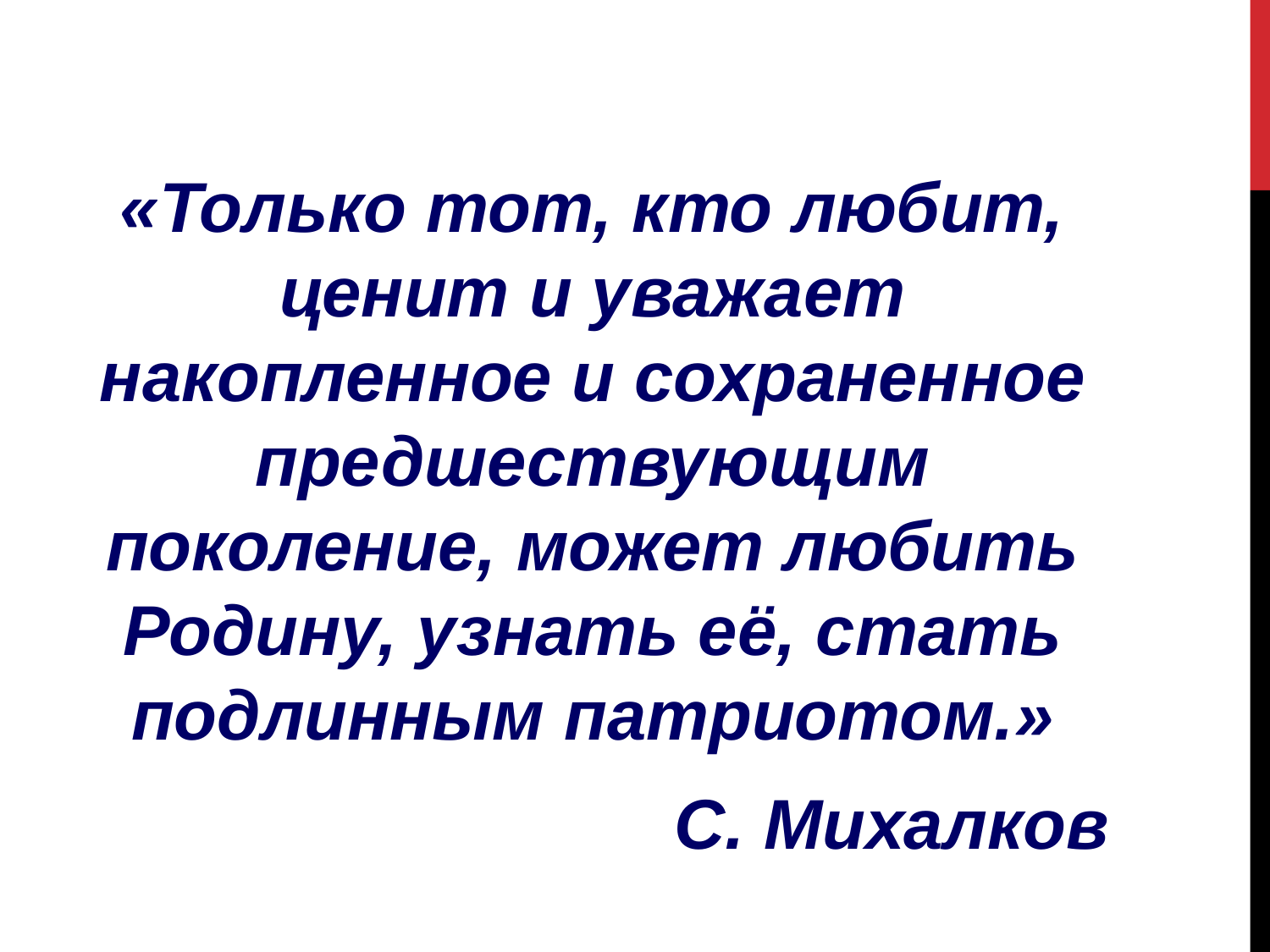

«Только тот, кто любит, ценит и уважает накопленное и сохраненное предшествующим поколение, может любить Родину, узнать её, стать подлинным патриотом.»
С. Михалков